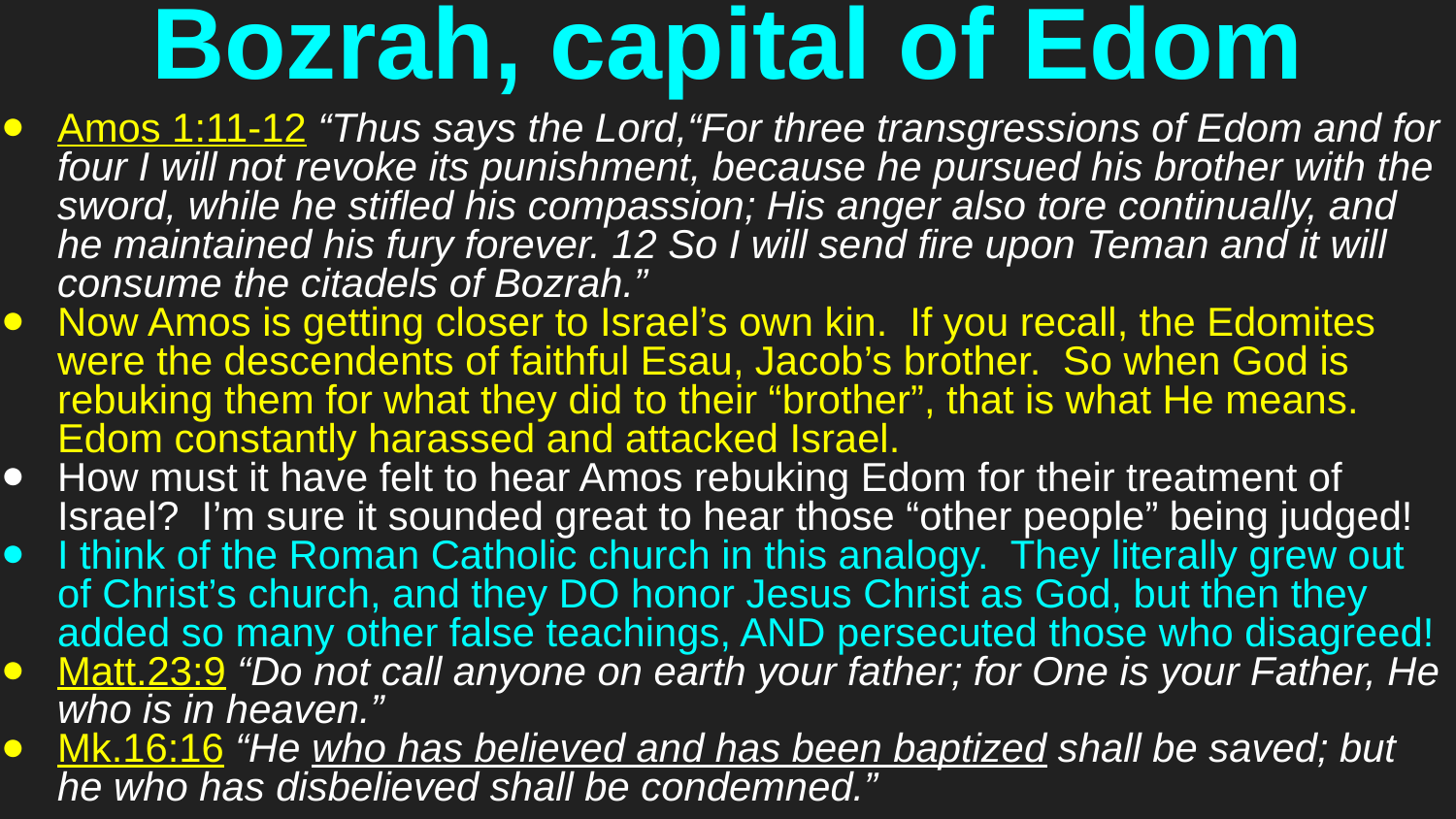

# Bozrah, capital of Edom
Amos 1:11-12 “Thus says the Lord,“For three transgressions of Edom and for four I will not revoke its punishment, because he pursued his brother with the sword, while he stifled his compassion; His anger also tore continually, and he maintained his fury forever. 12 So I will send fire upon Teman and it will consume the citadels of Bozrah.”
Now Amos is getting closer to Israel’s own kin.  If you recall, the Edomites were the descendents of faithful Esau, Jacob’s brother.  So when God is rebuking them for what they did to their “brother”, that is what He means.  Edom constantly harassed and attacked Israel.
How must it have felt to hear Amos rebuking Edom for their treatment of Israel?  I’m sure it sounded great to hear those “other people” being judged!
I think of the Roman Catholic church in this analogy.  They literally grew out of Christ’s church, and they DO honor Jesus Christ as God, but then they added so many other false teachings, AND persecuted those who disagreed!
Matt.23:9 “Do not call anyone on earth your father; for One is your Father, He who is in heaven.”
Mk.16:16 “He who has believed and has been baptized shall be saved; but he who has disbelieved shall be condemned.”